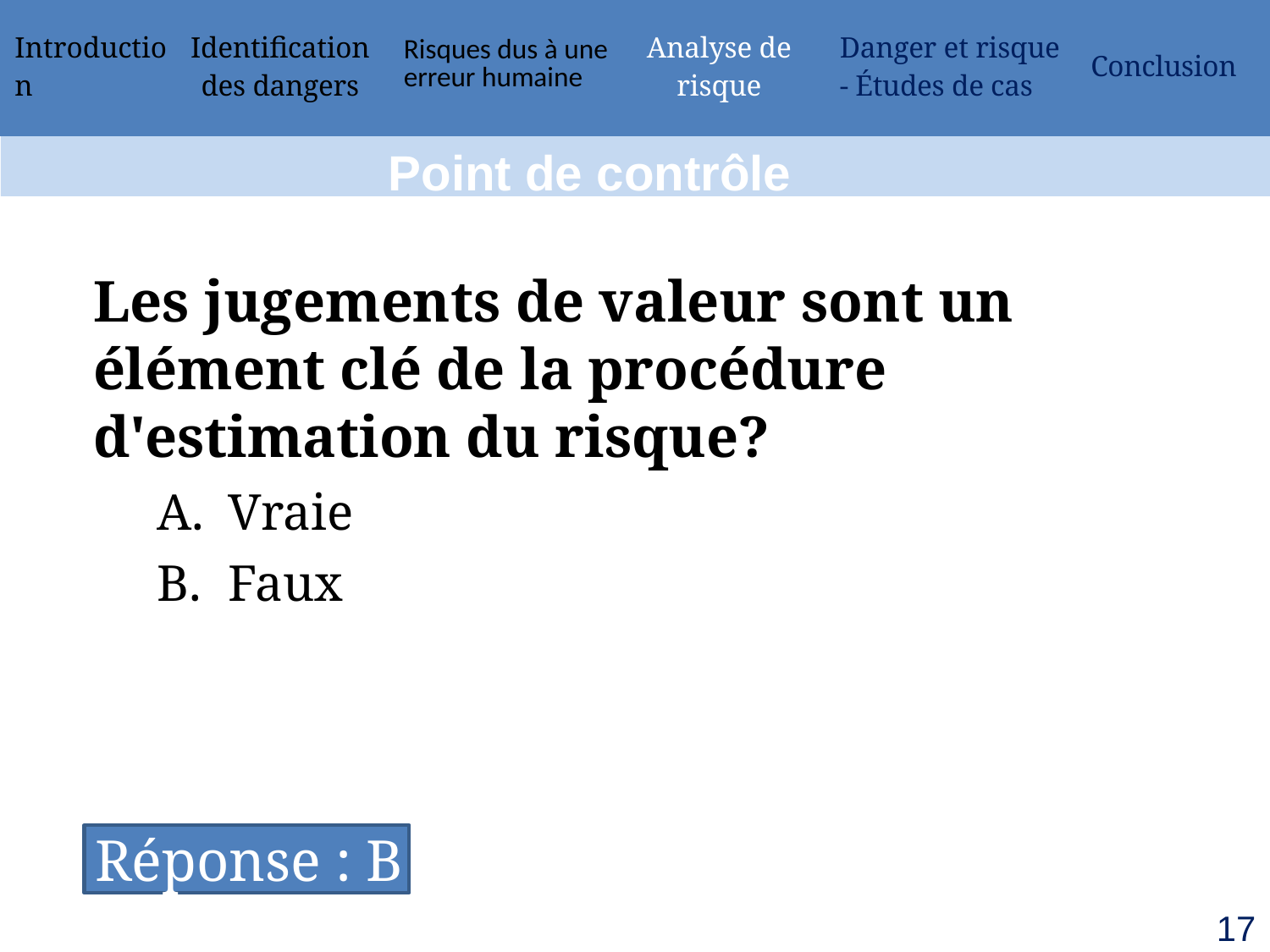

| Introduction | Identification des dangers | Risques dus à une erreur humaine | Analyse de risque | Danger et risque - Études de cas | Conclusion |
| --- | --- | --- | --- | --- | --- |

Point de contrôle
Les jugements de valeur sont un élément clé de la procédure d'estimation du risque?
Vraie
Faux
Réponse : B
173